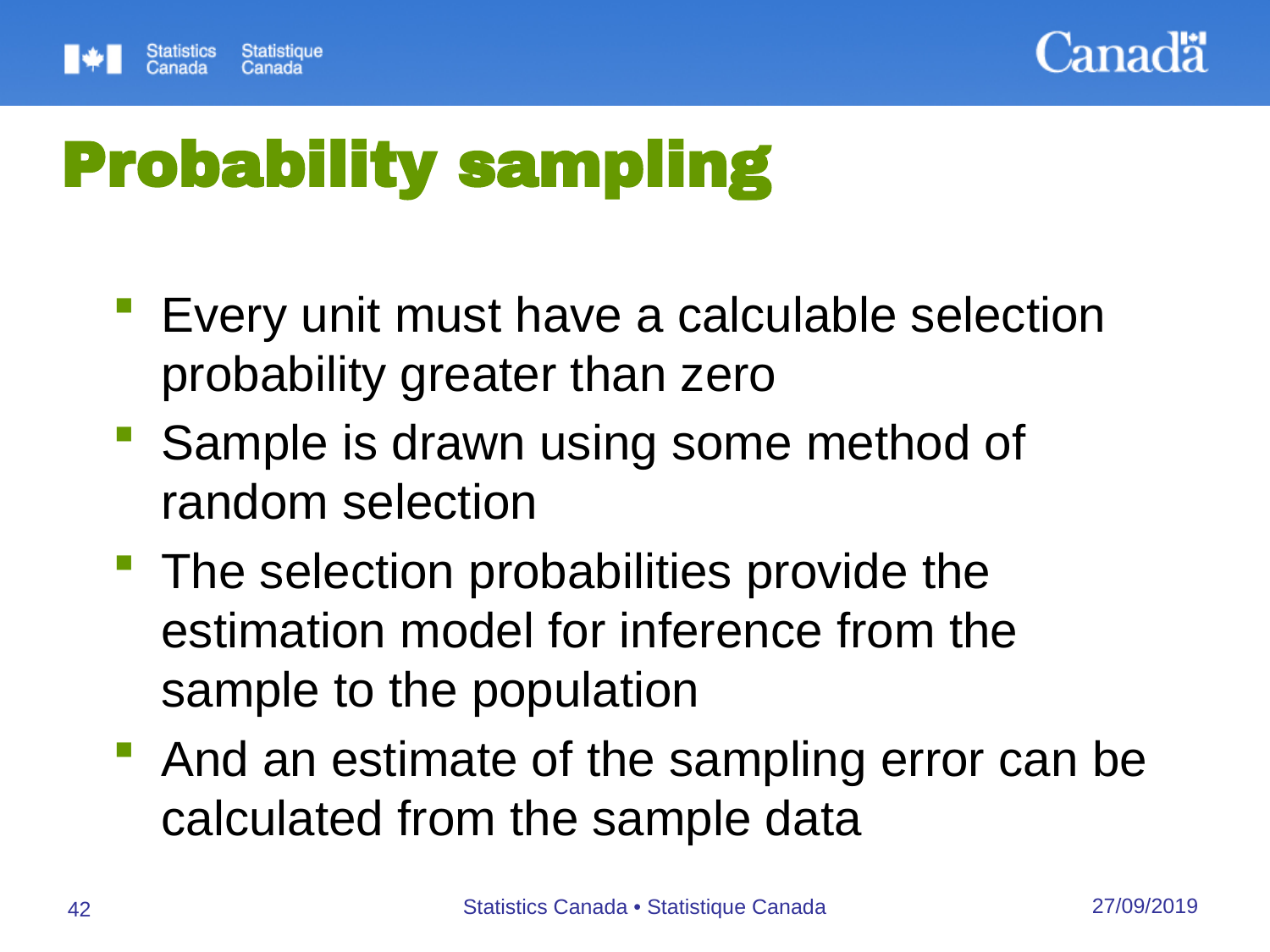

# Probability sampling
Every unit must have a calculable selection probability greater than zero
Sample is drawn using some method of random selection
The selection probabilities provide the estimation model for inference from the sample to the population
And an estimate of the sampling error can be calculated from the sample data
27/09/2019
Statistics Canada • Statistique Canada
42